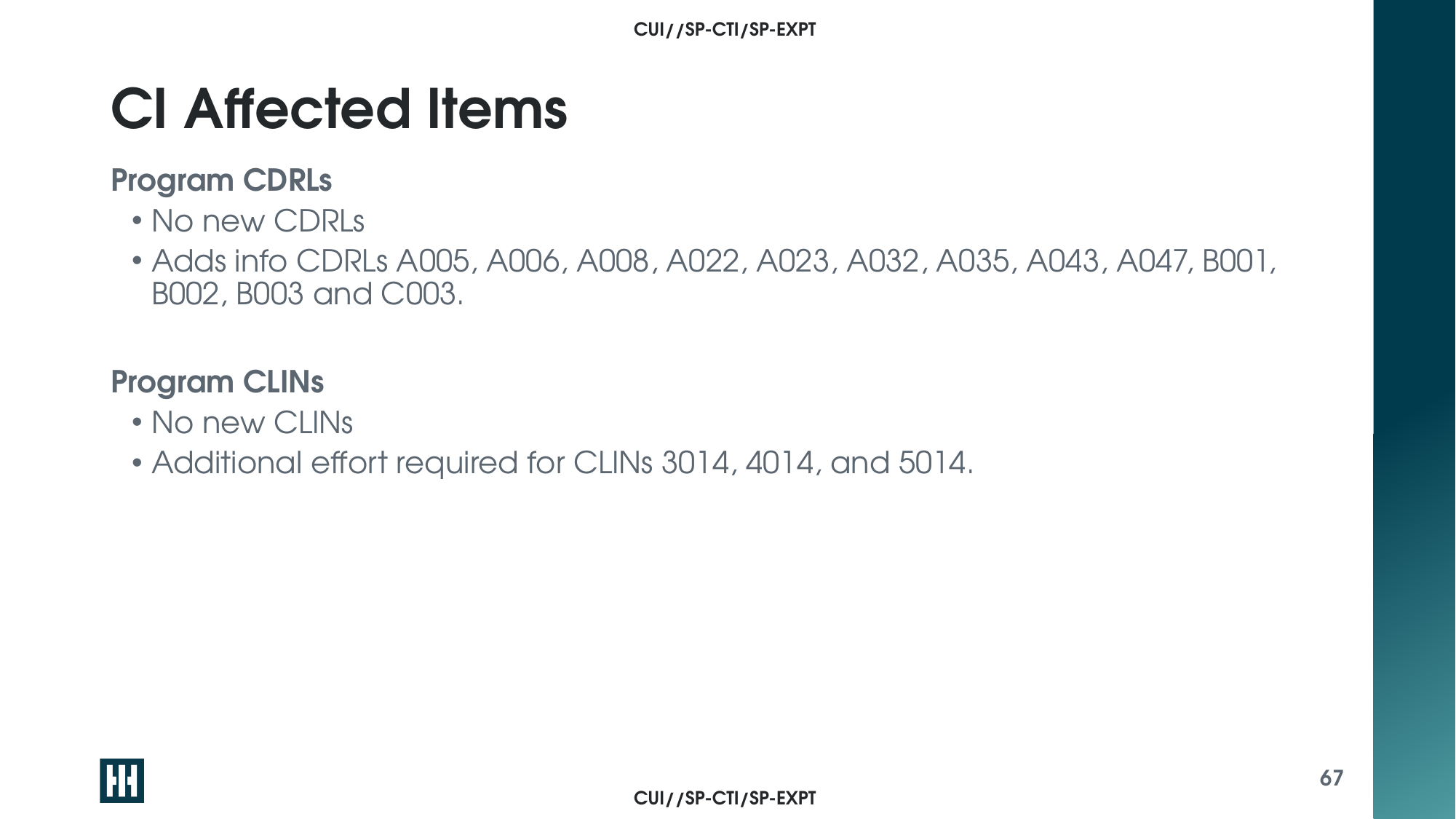

# CI Affected Items
Program CDRLs
No new CDRLs
Adds info CDRLs A005, A006, A008, A022, A023, A032, A035, A043, A047, B001, B002, B003 and C003.

Program CLINs
No new CLINs
Additional effort required for CLINs 3014, 4014, and 5014.

67